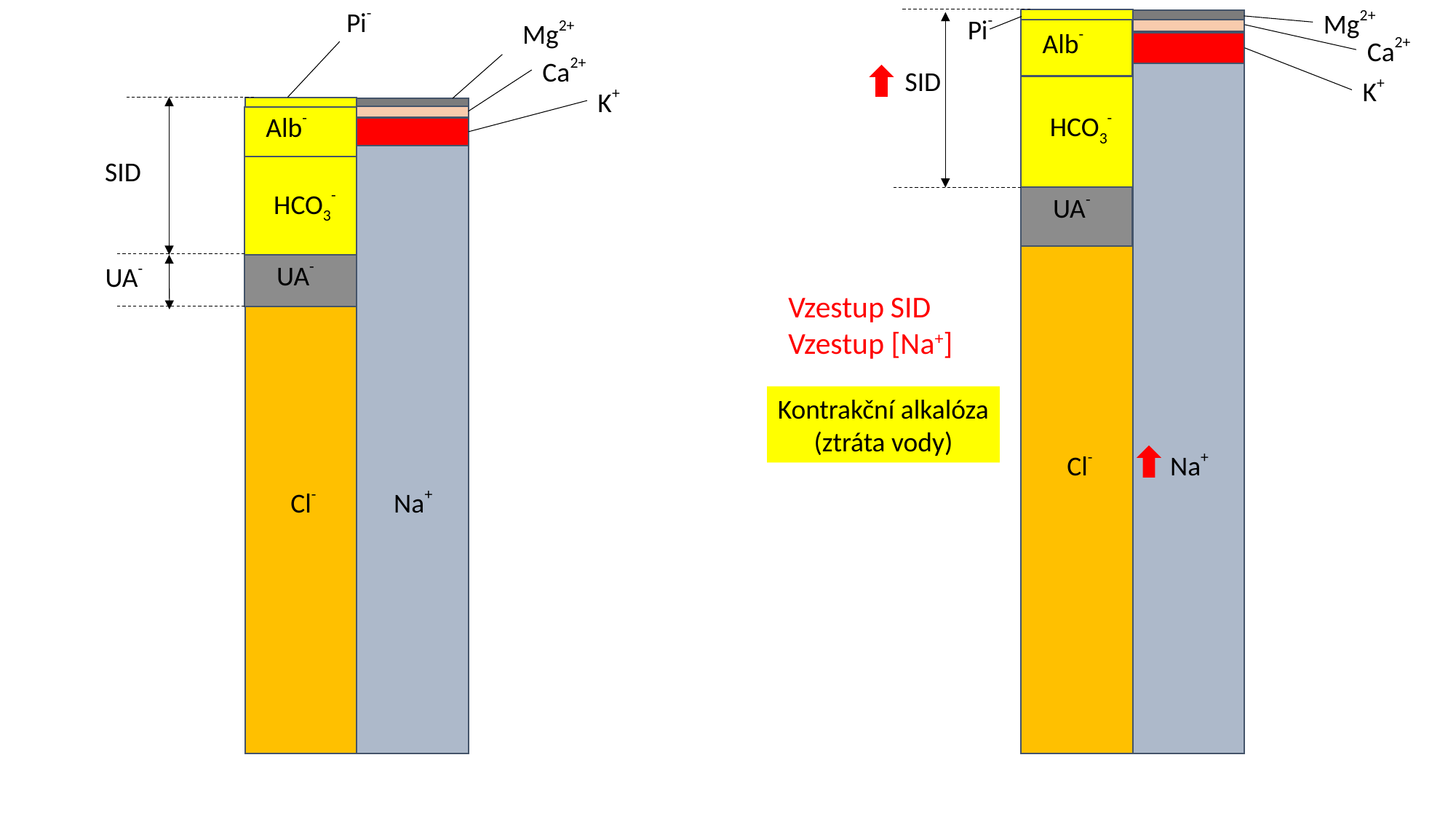

Pi-
Pi-
Mg2+
Pi-
Mg2+

Alb-

HCO3-
UA-

Cl-
Na+
Ca2+
Ca2+
SID

K+
K+

Alb-

SID

HCO3-
UA-

UA-
Vzestup SID
Vzestup [Na+]

Kontrakční alkalóza
(ztráta vody)

Cl-
Na+